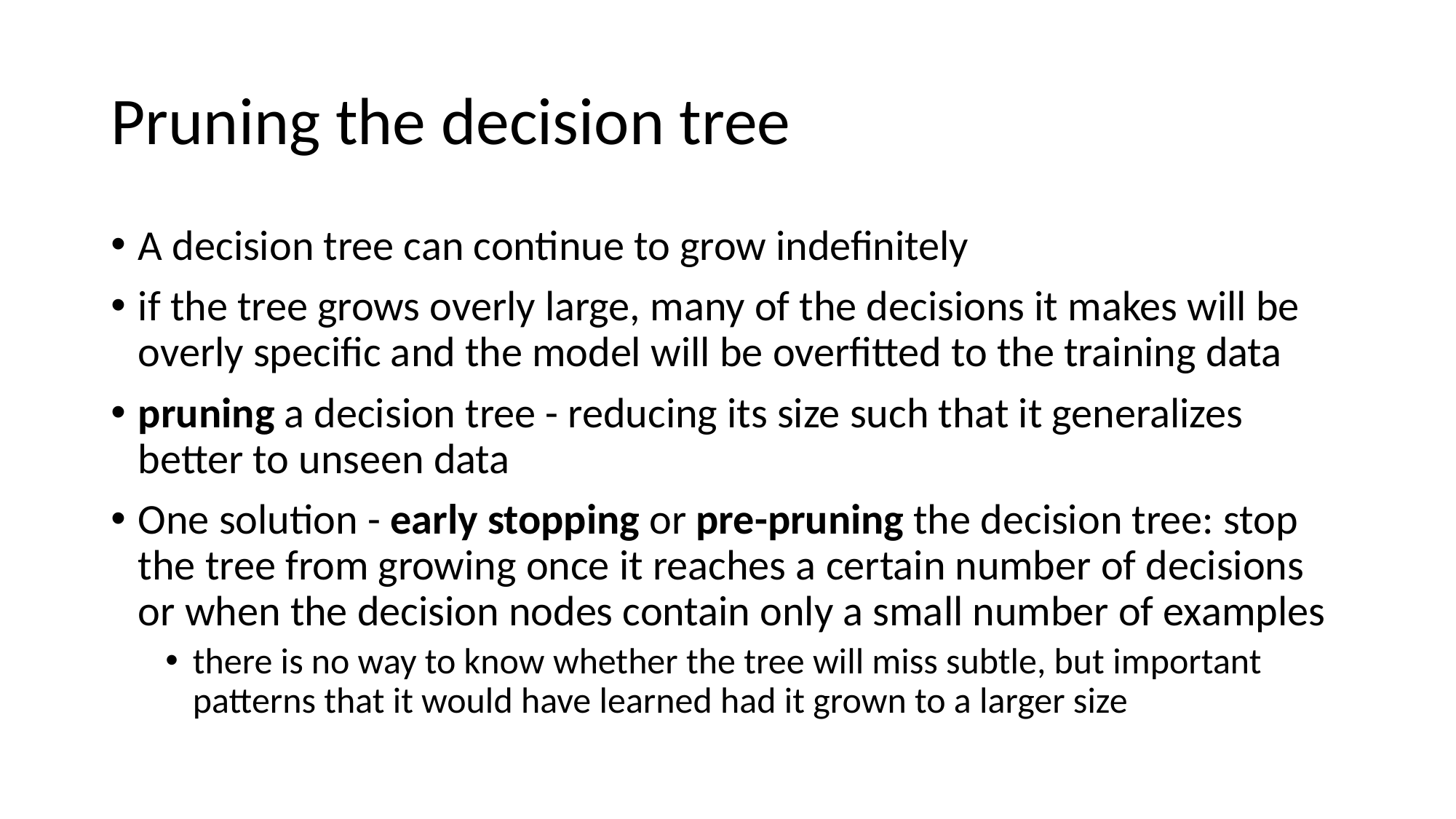

# Pruning the decision tree
A decision tree can continue to grow indefinitely
if the tree grows overly large, many of the decisions it makes will be overly specific and the model will be overfitted to the training data
pruning a decision tree - reducing its size such that it generalizes better to unseen data
One solution - early stopping or pre-pruning the decision tree: stop the tree from growing once it reaches a certain number of decisions or when the decision nodes contain only a small number of examples
there is no way to know whether the tree will miss subtle, but important patterns that it would have learned had it grown to a larger size